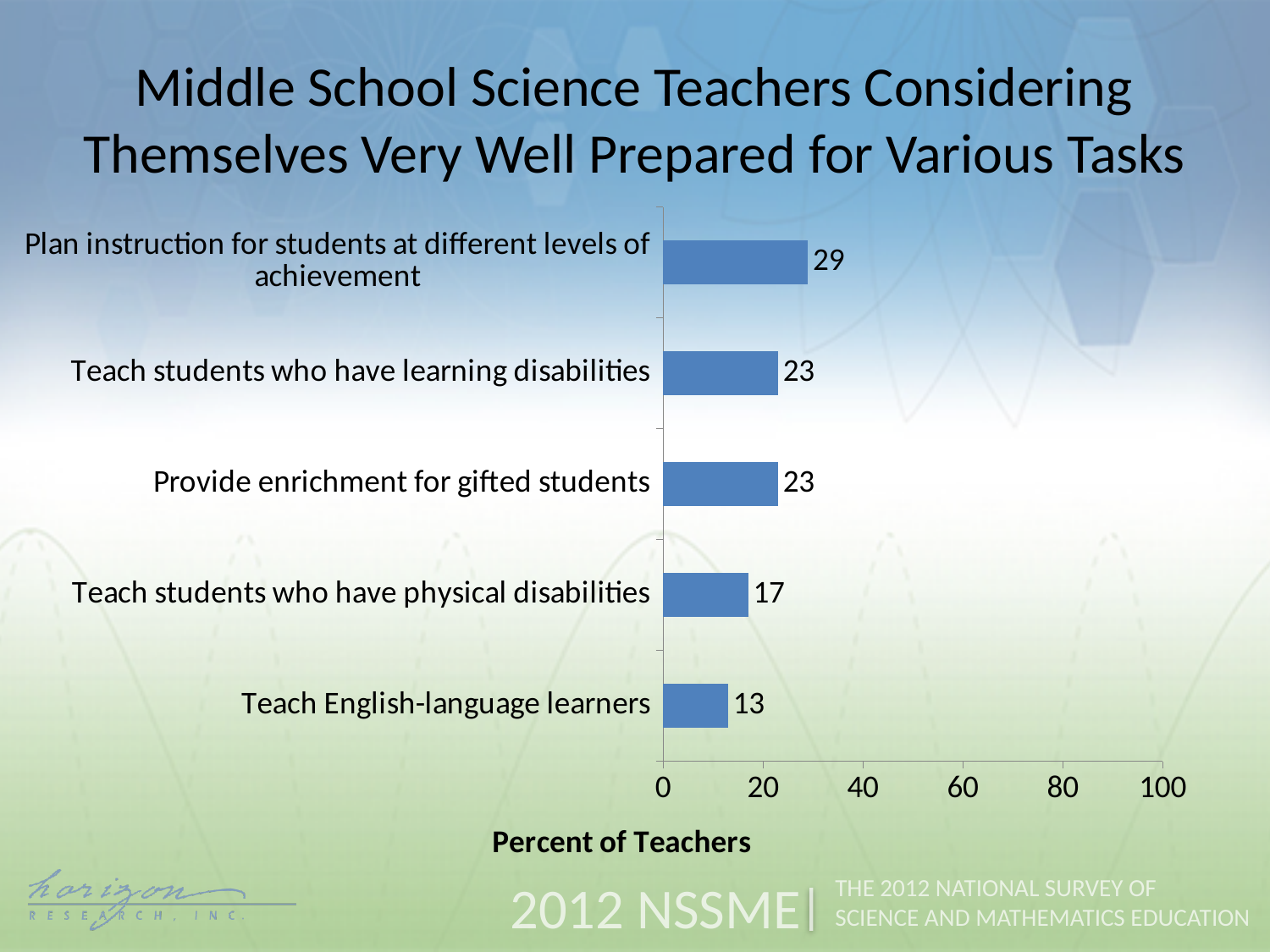

Middle School Science Teachers Considering Themselves Very Well Prepared for Various Tasks

### Chart

| Category | Middle |
|---|---|
| Teach English-language learners | 13.0 |
| Teach students who have physical disabilities | 17.0 |
| Provide enrichment for gifted students | 23.0 |
| Teach students who have learning disabilities | 23.0 |
| Plan instruction for students at different levels of achievement | 29.0 |